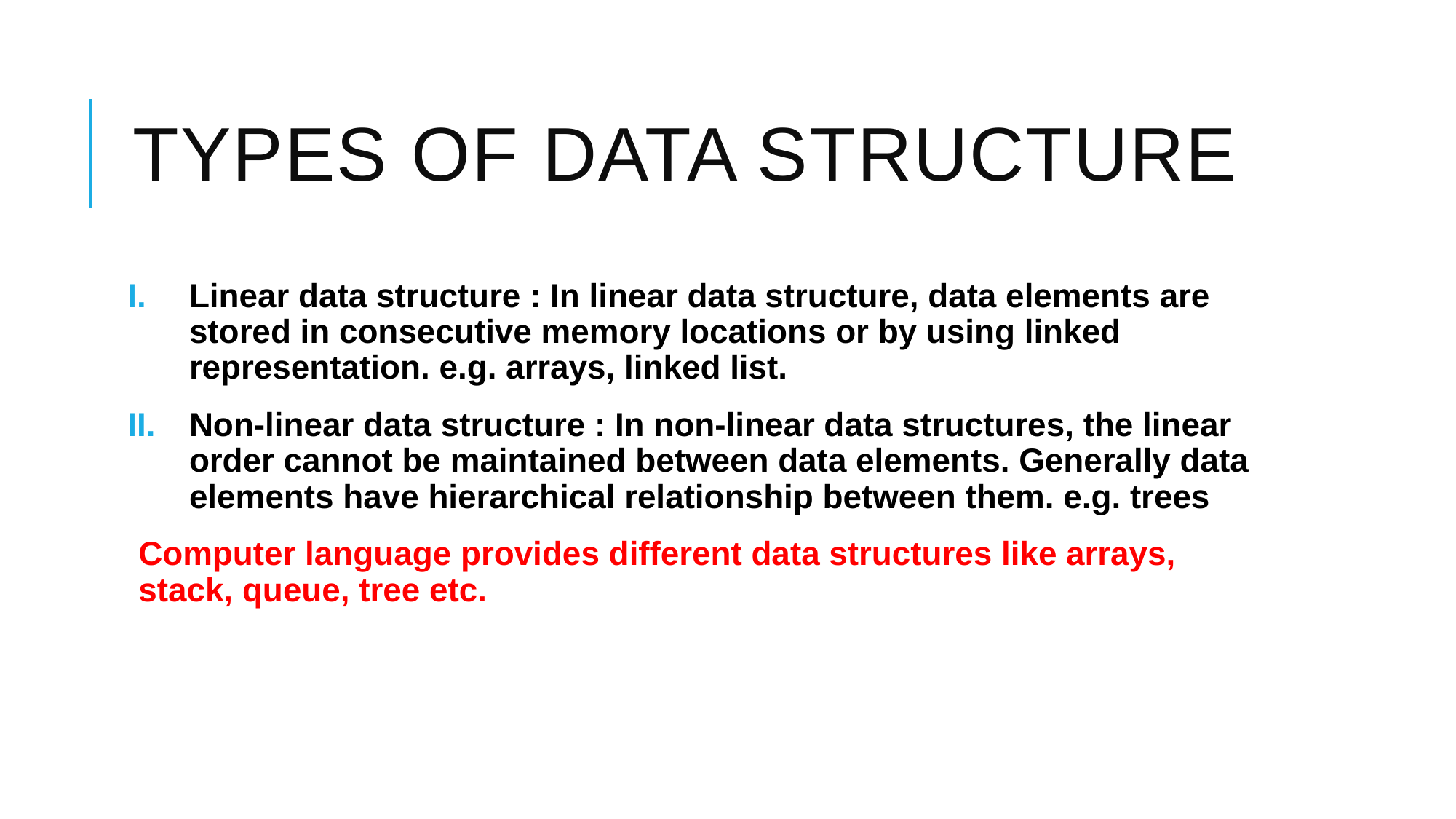

# TYPES OF Data Structure
Linear data structure : In linear data structure, data elements are stored in consecutive memory locations or by using linked representation. e.g. arrays, linked list.
Non-linear data structure : In non-linear data structures, the linear order cannot be maintained between data elements. Generally data elements have hierarchical relationship between them. e.g. trees
Computer language provides different data structures like arrays, stack, queue, tree etc.